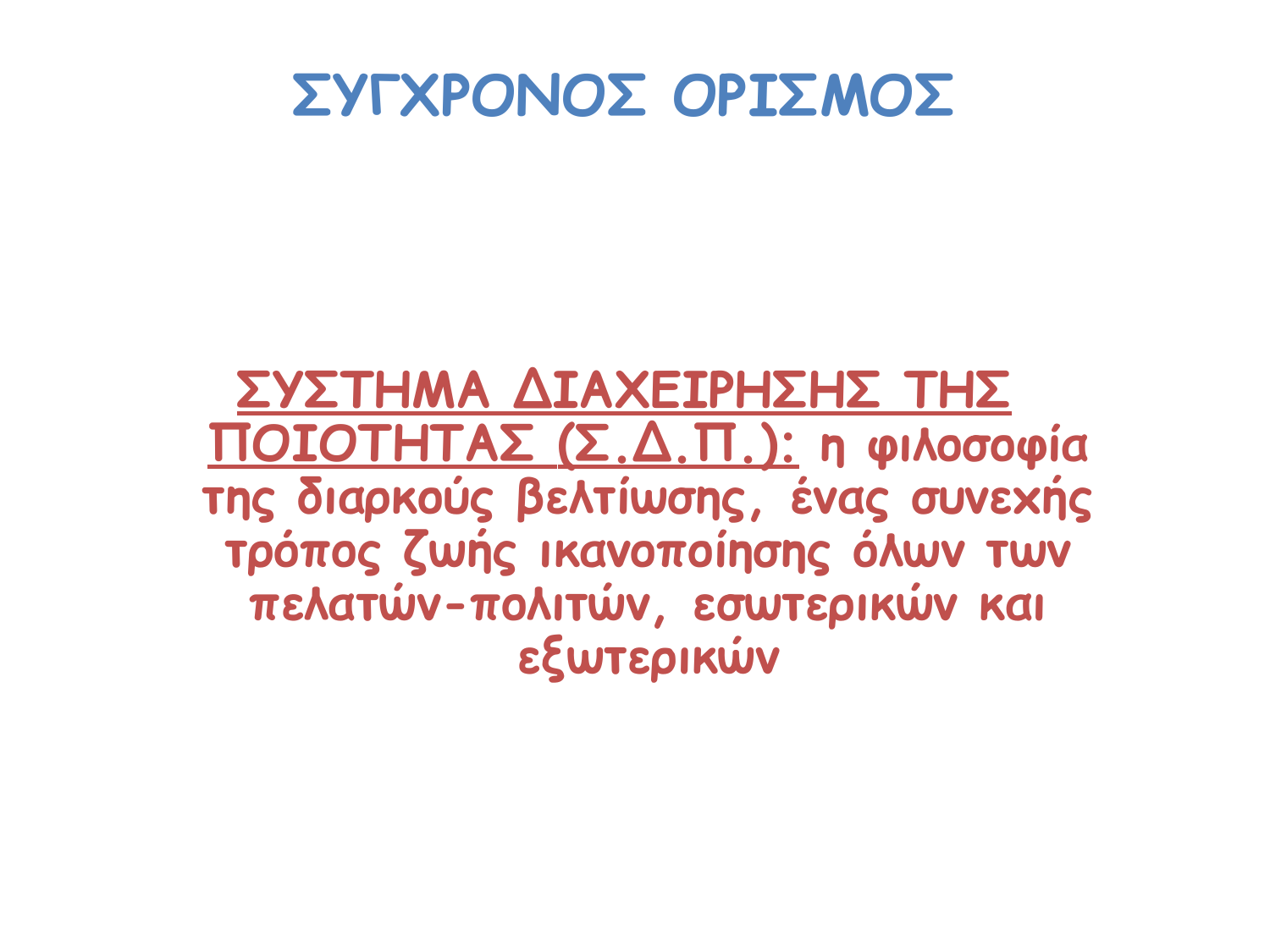

ΣΥΓΧΡΟΝΟΣ ΟΡΙΣΜΟΣ

ΣΥΣΤΗΜΑ ΔΙΑΧΕΙΡΗΣΗΣ ΤΗΣ ΠΟΙΟΤΗΤΑΣ (Σ.Δ.Π.): η φιλοσοφία της διαρκούς βελτίωσης, ένας συνεχής τρόπος ζωής ικανοποίησης όλων των πελατών-πολιτών, εσωτερικών και εξωτερικών